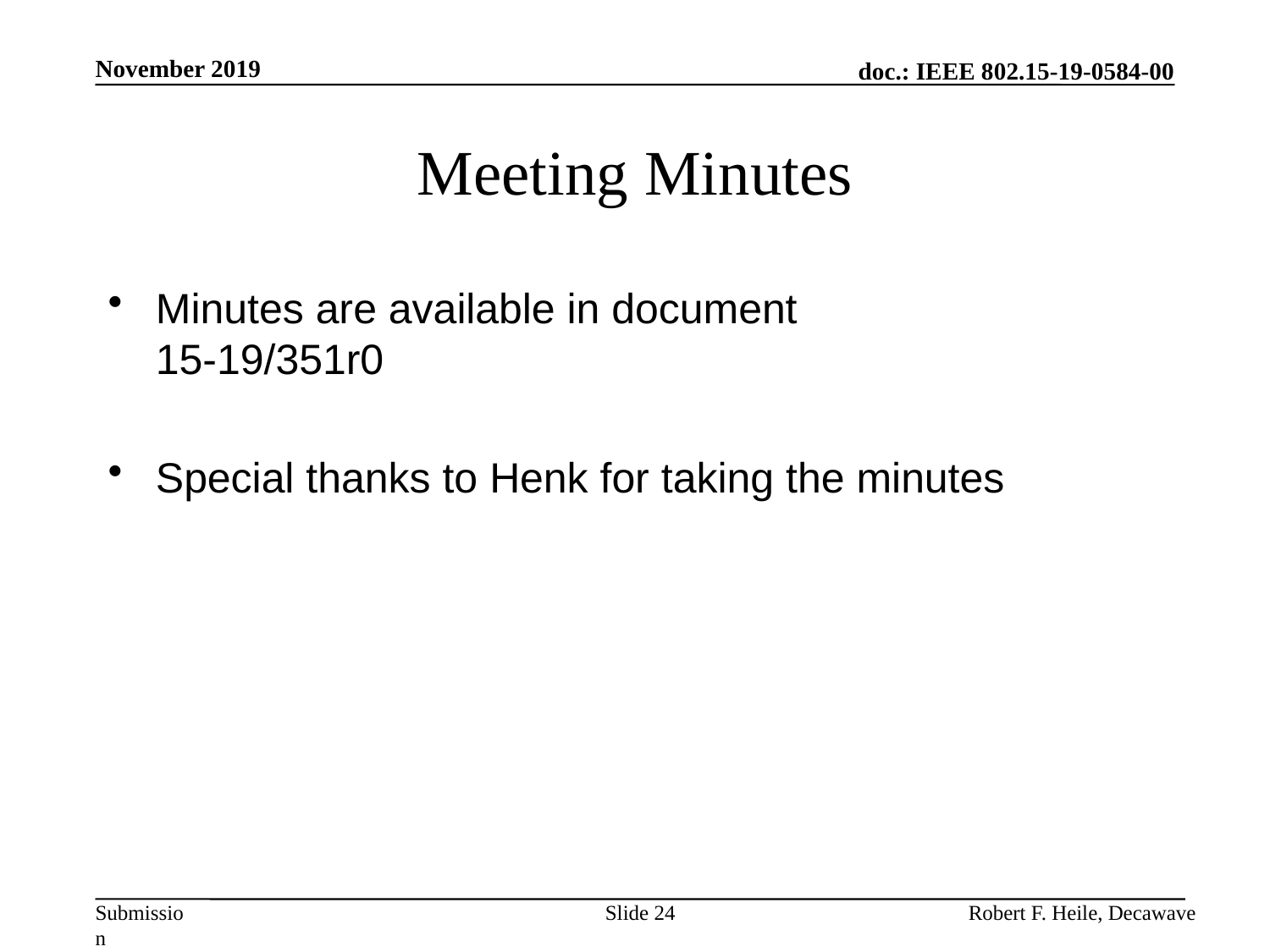

November 2019
# Meeting Minutes
Minutes are available in document
15-19/351r0

Special thanks to Henk for taking the minutes

Slide 24
Robert F. Heile, Decawave